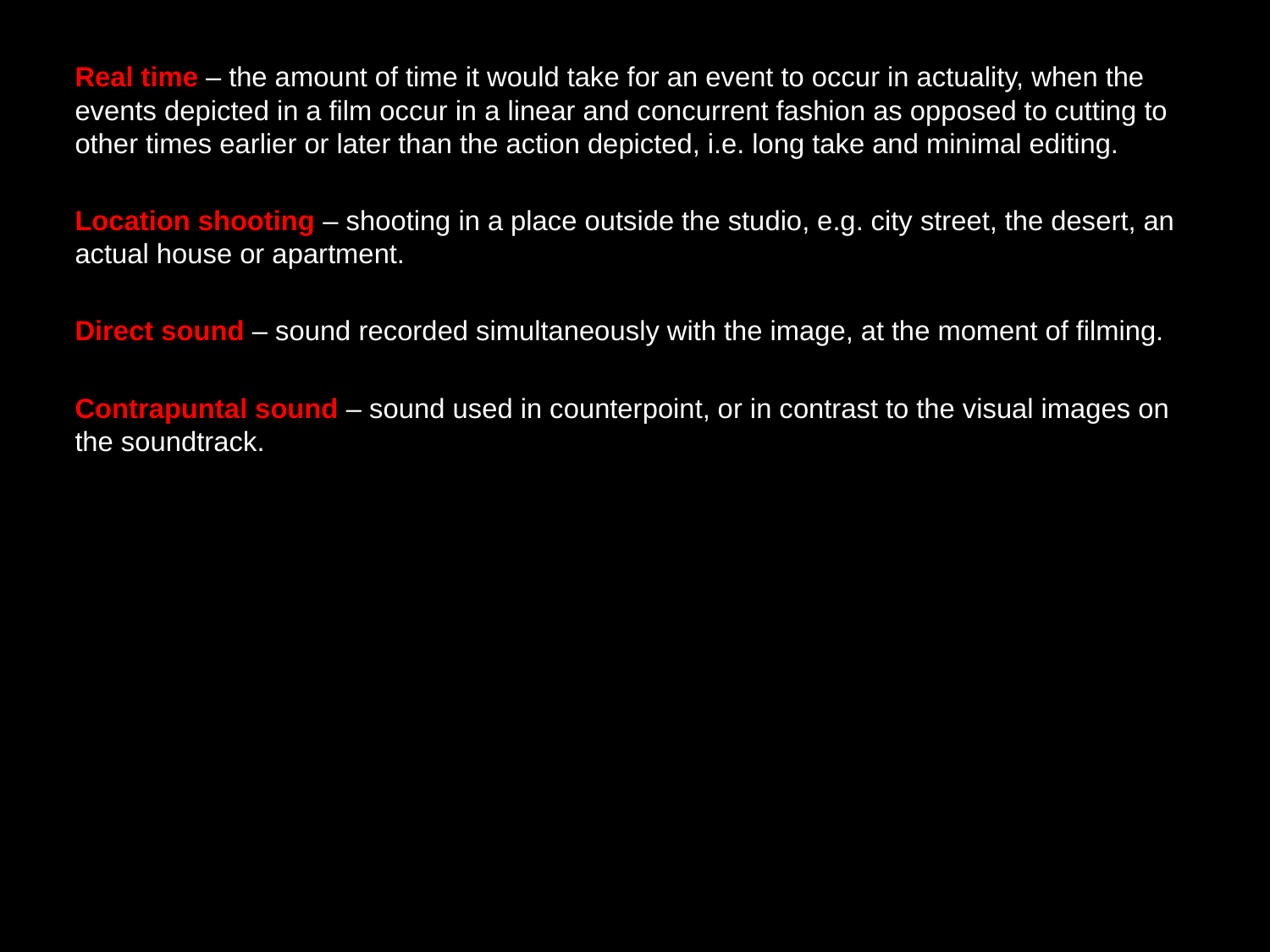

Real time – the amount of time it would take for an event to occur in actuality, when the events depicted in a film occur in a linear and concurrent fashion as opposed to cutting to other times earlier or later than the action depicted, i.e. long take and minimal editing.

Location shooting – shooting in a place outside the studio, e.g. city street, the desert, an actual house or apartment.

Direct sound – sound recorded simultaneously with the image, at the moment of filming.

Contrapuntal sound – sound used in counterpoint, or in contrast to the visual images on the soundtrack.